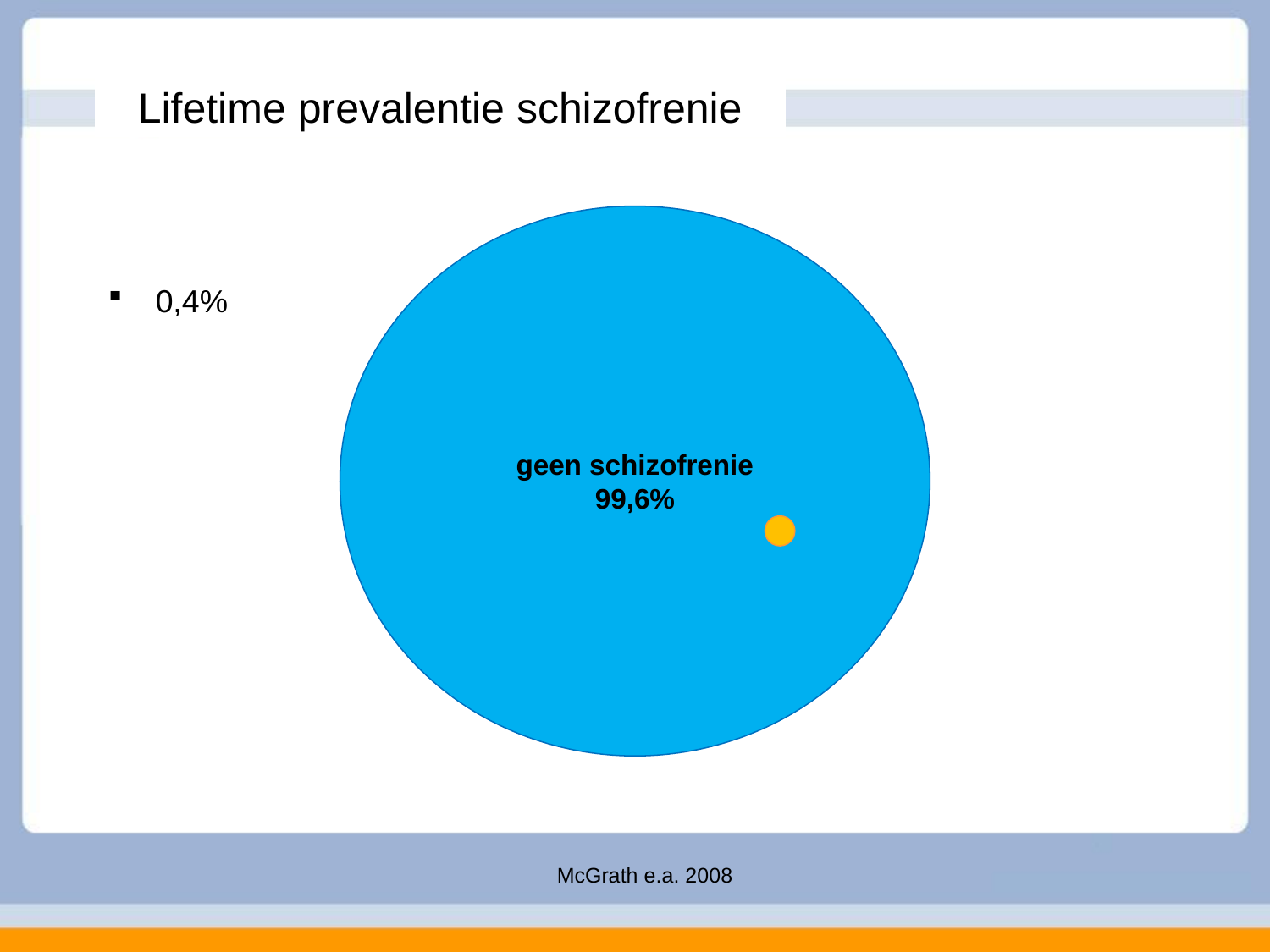

# Lifetime prevalentie schizofrenie
geen schizofrenie
99,6%
0,4%

McGrath e.a. 2008